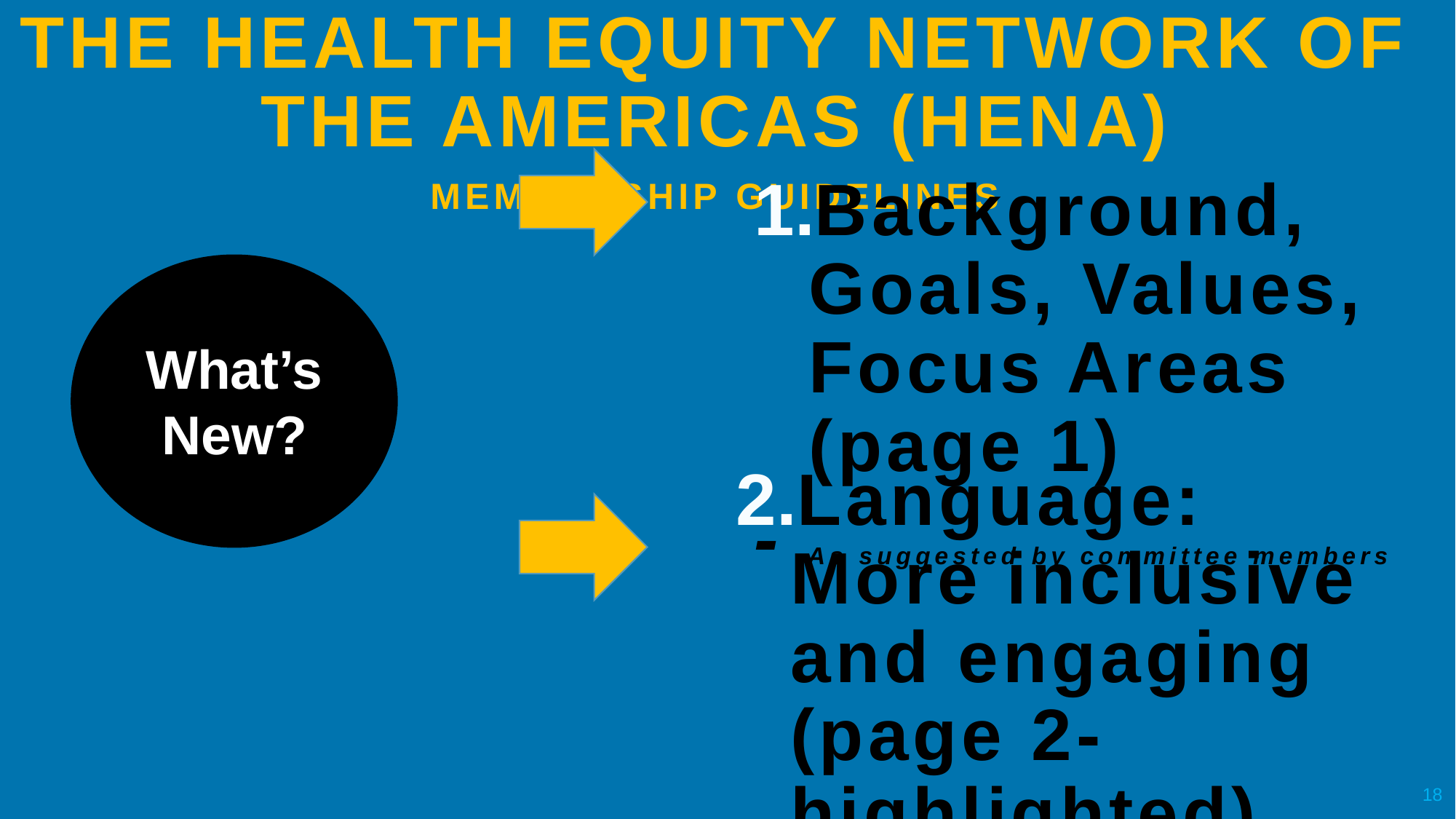

THE HEALTH EQUITY NETWORK OF THE AMERICAS (HENA)
MEMBERSHIP GUIDELINES

Background, Goals, Values, Focus Areas (page 1)
- As suggested by committee members

What’s New?
Language: More inclusive and engaging (page 2- highlighted)
- As suggested by committee members

18